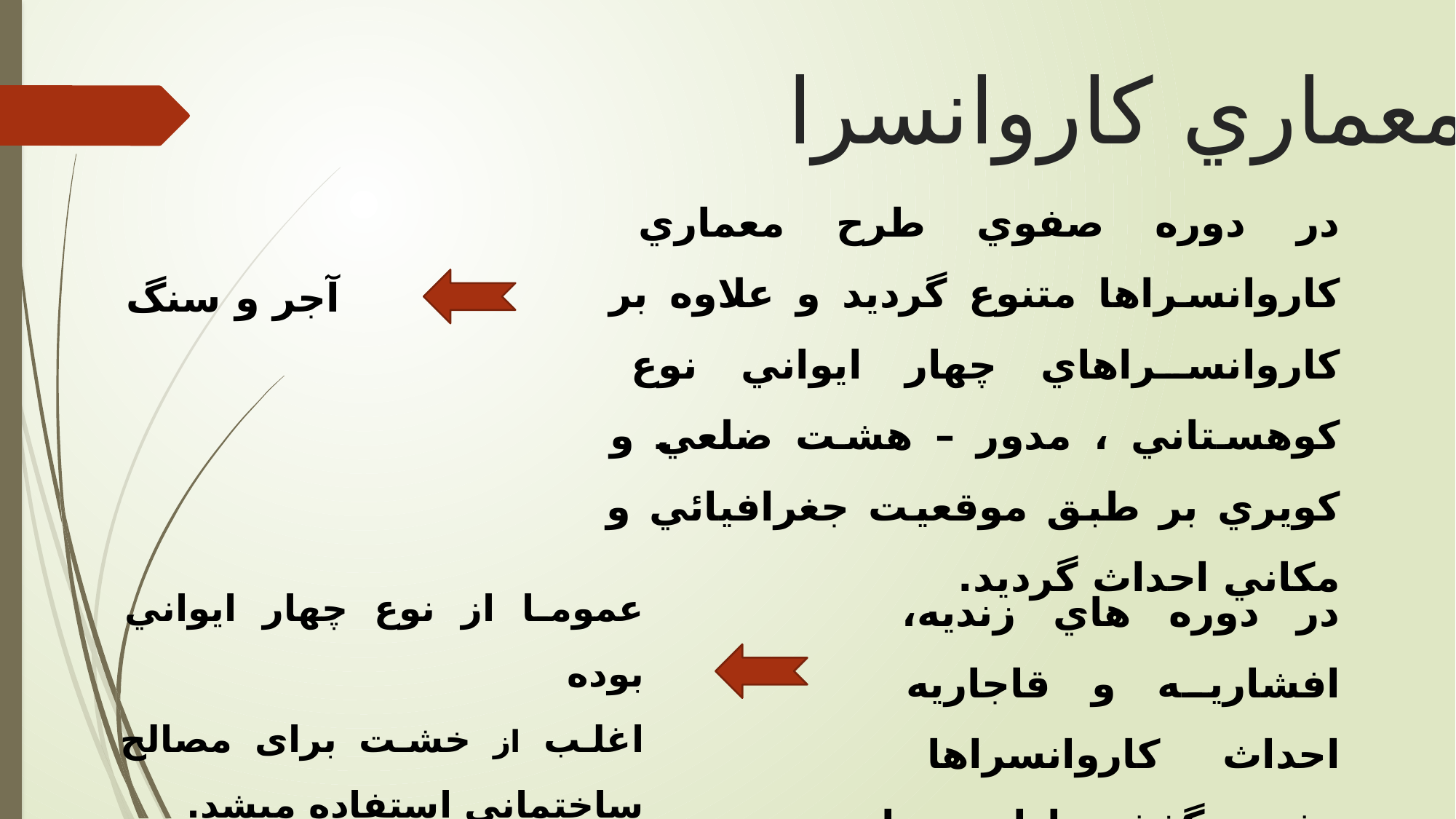

معماري كاروانسرا
در دوره صفوي طرح معماري كاروانسراها متنوع گرديد و علاوه بر كاروانسراهاي چهار ايواني نوع كوهستاني ، مدور – هشت ضلعي و كويري بر طبق موقعيت جغرافيائي و مكاني احداث گرديد.
آجر و سنگ

عموما از نوع چهار ايواني بوده
اغلب از خشت برای مصالح ساختمانی استفاده میشد.
در دوره هاي زنديه، افشاريه و قاجاريه احداث كاروانسراها بشيوه گذشته ادامه پيدا كرد .